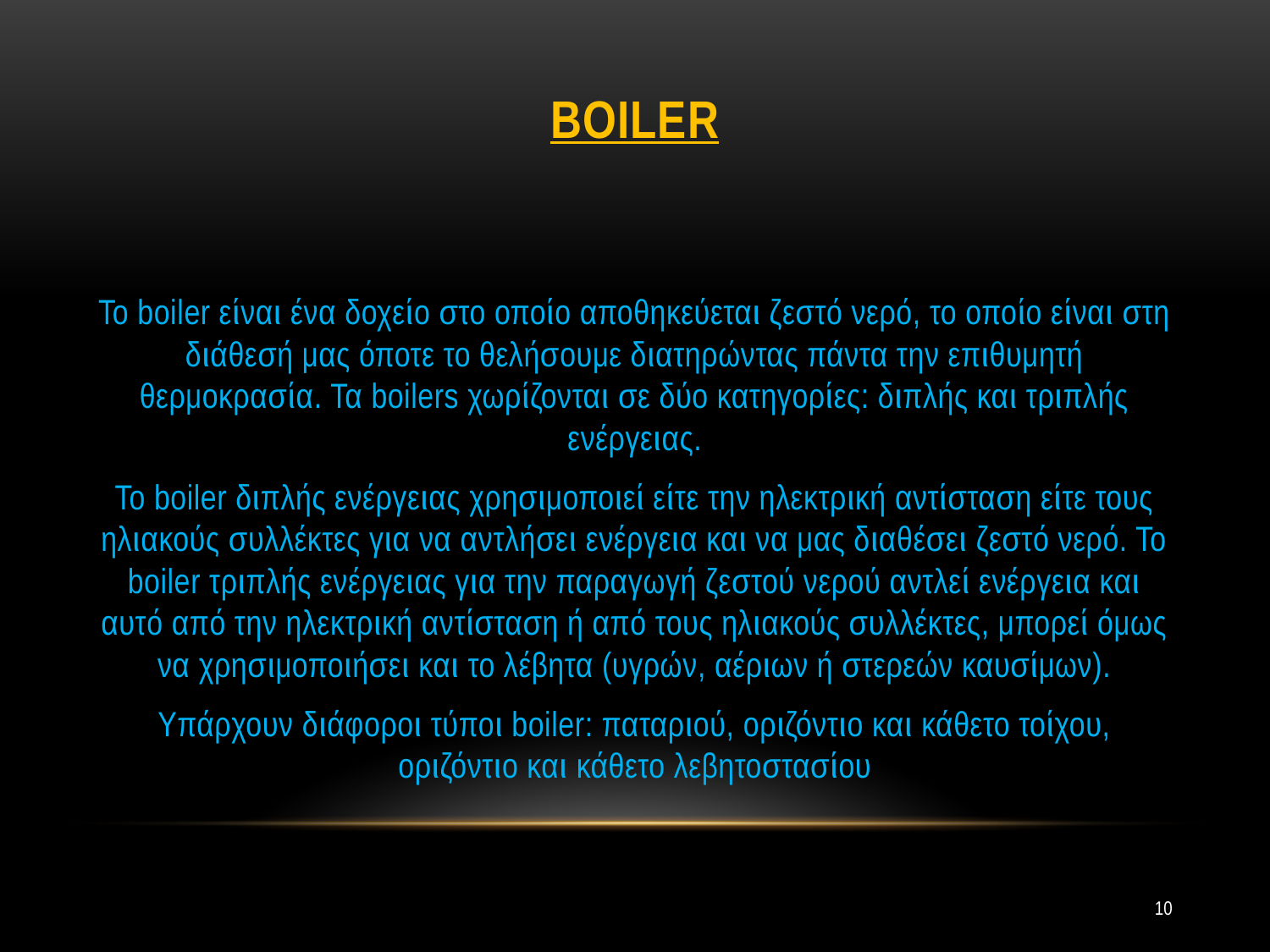

# boiler

Το boiler είναι ένα δοχείο στο οποίο αποθηκεύεται ζεστό νερό, το οποίο είναι στη διάθεσή μας όποτε το θελήσουμε διατηρώντας πάντα την επιθυμητή θερμοκρασία. Τα boilers χωρίζονται σε δύο κατηγορίες: διπλής και τριπλής ενέργειας.
Το boiler διπλής ενέργειας χρησιμοποιεί είτε την ηλεκτρική αντίσταση είτε τους ηλιακούς συλλέκτες για να αντλήσει ενέργεια και να μας διαθέσει ζεστό νερό. Το boiler τριπλής ενέργειας για την παραγωγή ζεστού νερού αντλεί ενέργεια και αυτό από την ηλεκτρική αντίσταση ή από τους ηλιακούς συλλέκτες, μπορεί όμως να χρησιμοποιήσει και το λέβητα (υγρών, αέριων ή στερεών καυσίμων).
Υπάρχουν διάφοροι τύποι boiler: παταριού, οριζόντιο και κάθετο τοίχου, οριζόντιο και κάθετο λεβητοστασίου
10